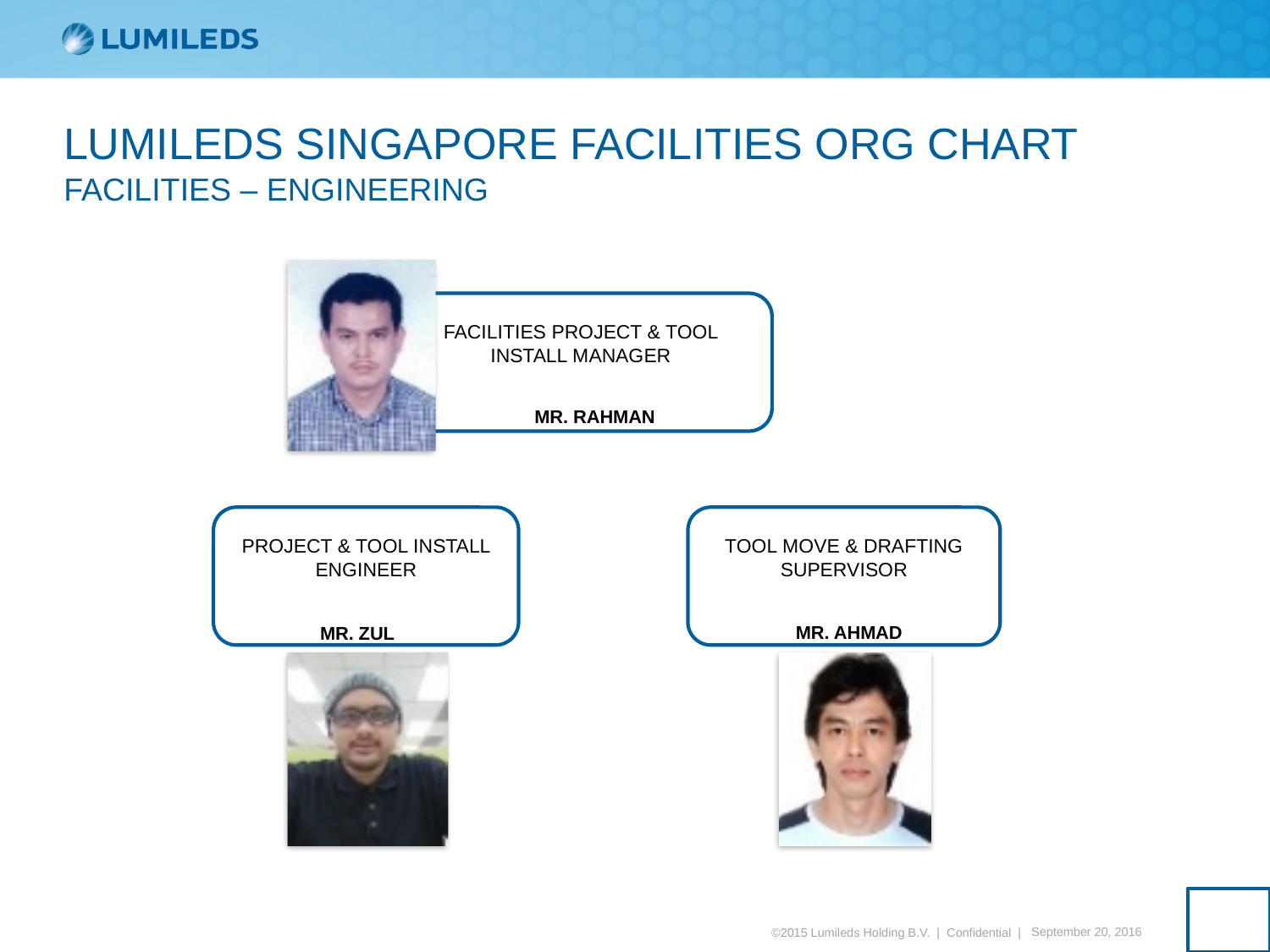

LUMILEDS SINGAPORE FACILITIES ORG CHART
FACILITIES – ENGINEERING

FACILITIES PROJECT & TOOL INSTALL MANAGER

MR. RAHMAN

PROJECT & TOOL INSTALL ENGINEER

MR. ZUL
TOOL MOVE & DRAFTING SUPERVISOR

MR. AHMAD